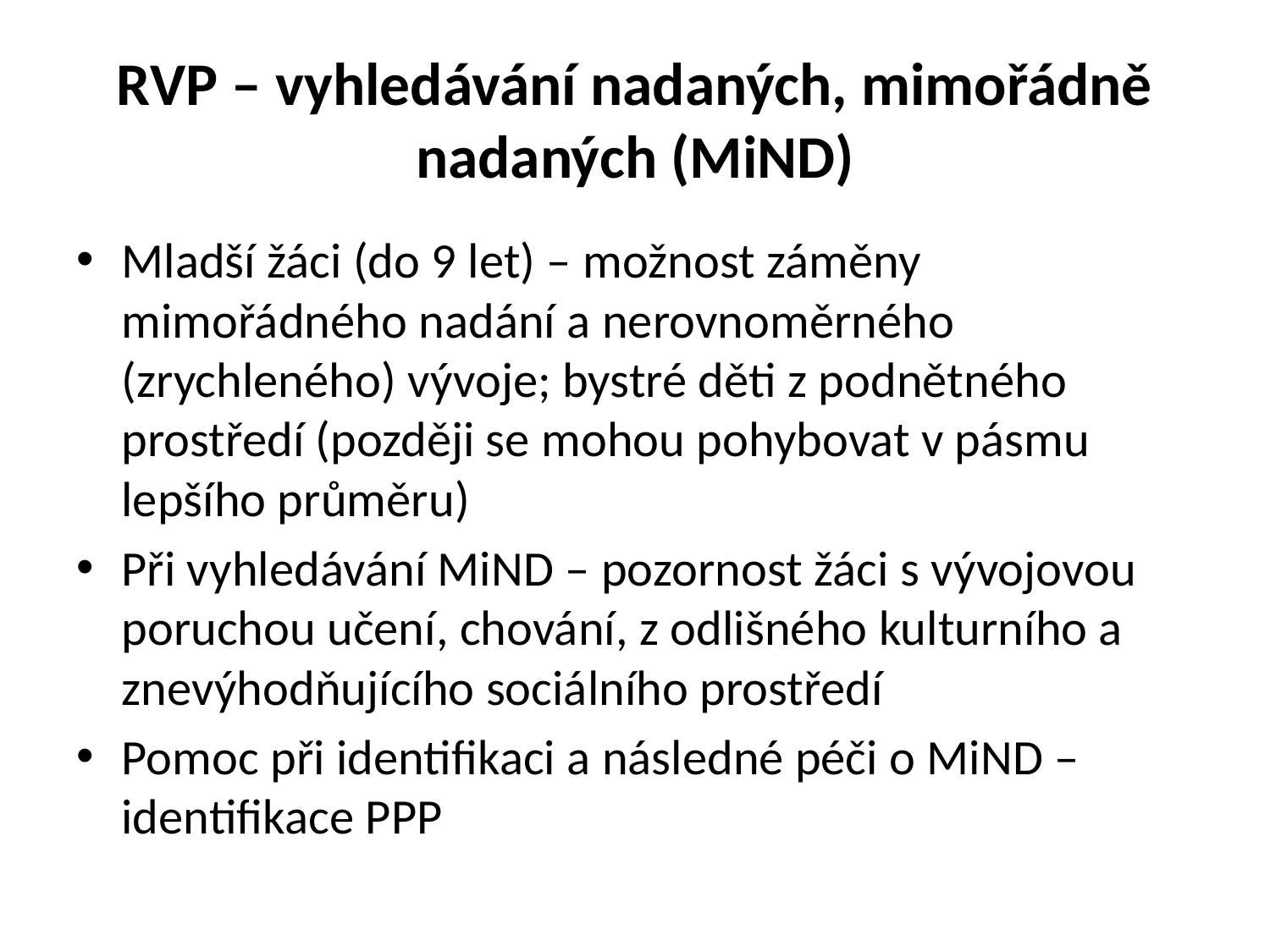

# RVP – vyhledávání nadaných, mimořádně nadaných (MiND)
Mladší žáci (do 9 let) – možnost záměny mimořádného nadání a nerovnoměrného (zrychleného) vývoje; bystré děti z podnětného prostředí (později se mohou pohybovat v pásmu lepšího průměru)
Při vyhledávání MiND – pozornost žáci s vývojovou poruchou učení, chování, z odlišného kulturního a znevýhodňujícího sociálního prostředí
Pomoc při identifikaci a následné péči o MiND – identifikace PPP